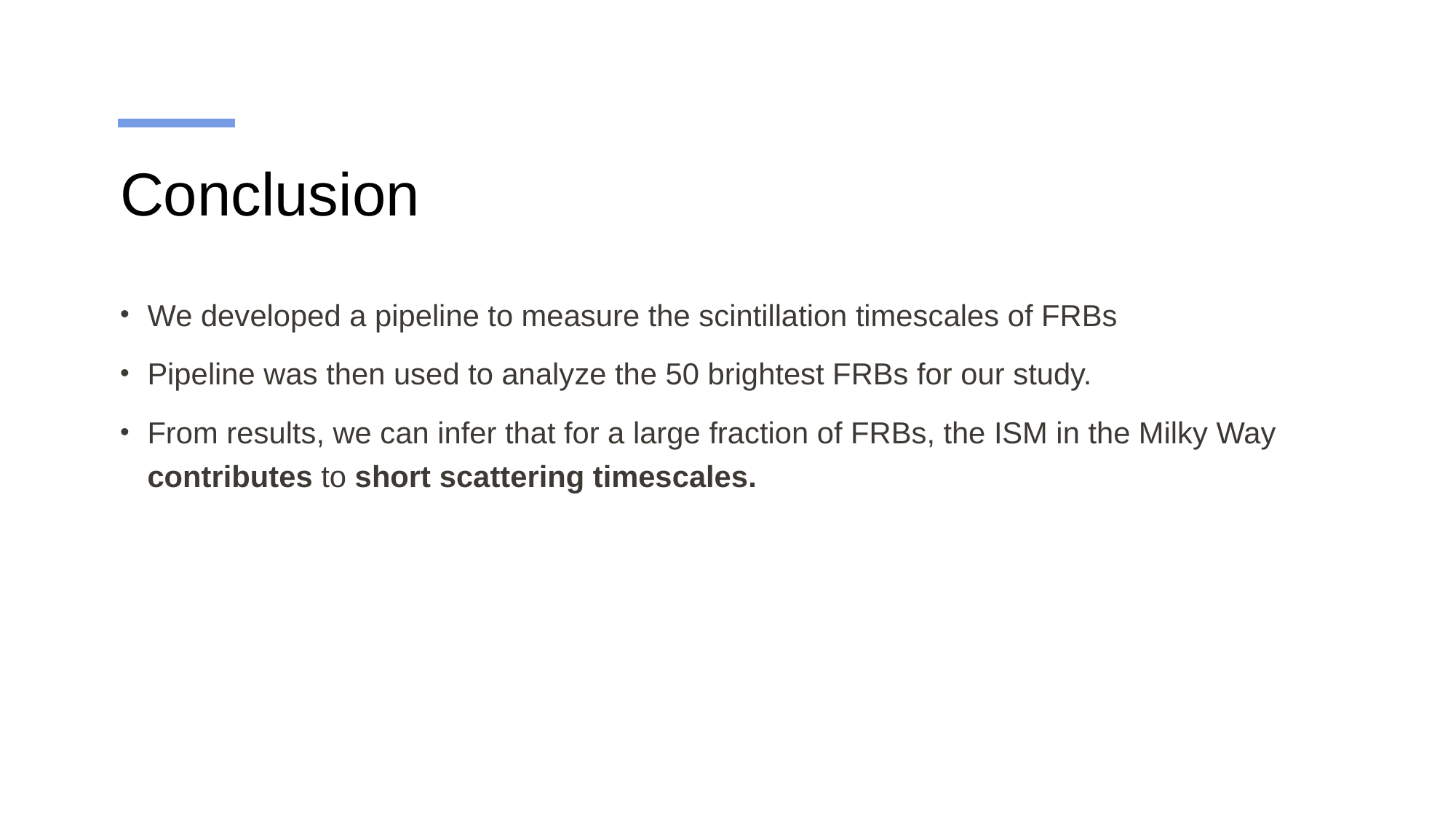

# Conclusion
We developed a pipeline to measure the scintillation timescales of FRBs
Pipeline was then used to analyze the 50 brightest FRBs for our study.
From results, we can infer that for a large fraction of FRBs, the ISM in the Milky Way contributes to short scattering timescales.